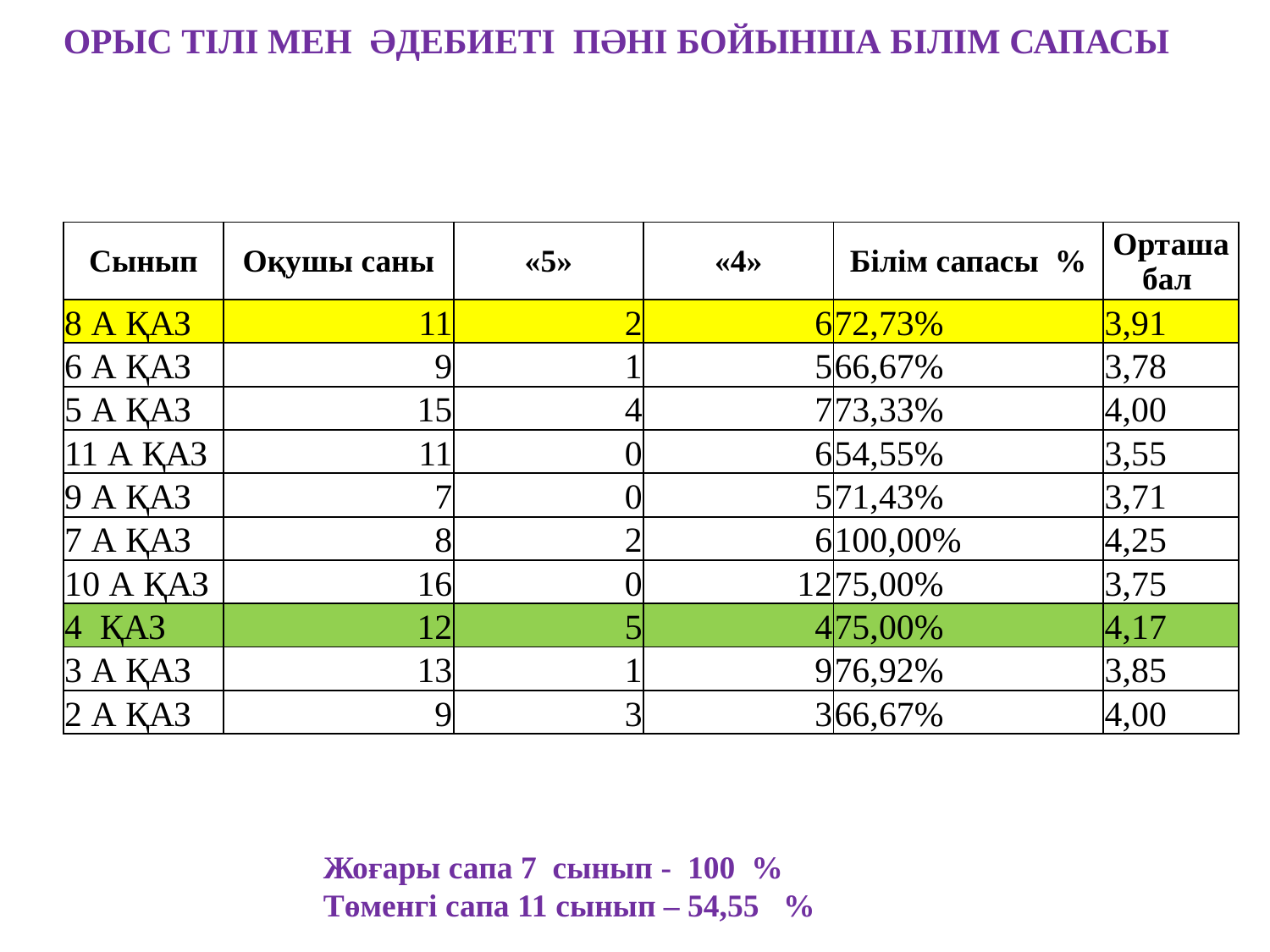

# ОРЫС ТІЛІ МЕН  ӘДЕБИЕТІ  ПӘНІ БОЙЫНША БІЛІМ САПАСЫ
| Сынып | Оқушы саны | «5» | «4» | Білім сапасы % | Орташа бал |
| --- | --- | --- | --- | --- | --- |
| 8 А ҚАЗ | 11 | 2 | 6 | 72,73% | 3,91 |
| 6 А ҚАЗ | 9 | 1 | 5 | 66,67% | 3,78 |
| 5 А ҚАЗ | 15 | 4 | 7 | 73,33% | 4,00 |
| 11 А ҚАЗ | 11 | 0 | 6 | 54,55% | 3,55 |
| 9 А ҚАЗ | 7 | 0 | 5 | 71,43% | 3,71 |
| 7 А ҚАЗ | 8 | 2 | 6 | 100,00% | 4,25 |
| 10 А ҚАЗ | 16 | 0 | 12 | 75,00% | 3,75 |
| 4 ҚАЗ | 12 | 5 | 4 | 75,00% | 4,17 |
| 3 А ҚАЗ | 13 | 1 | 9 | 76,92% | 3,85 |
| 2 А ҚАЗ | 9 | 3 | 3 | 66,67% | 4,00 |
Жоғары сапа 7  сынып -  100  %
Төменгі сапа 11 сынып – 54,55   %